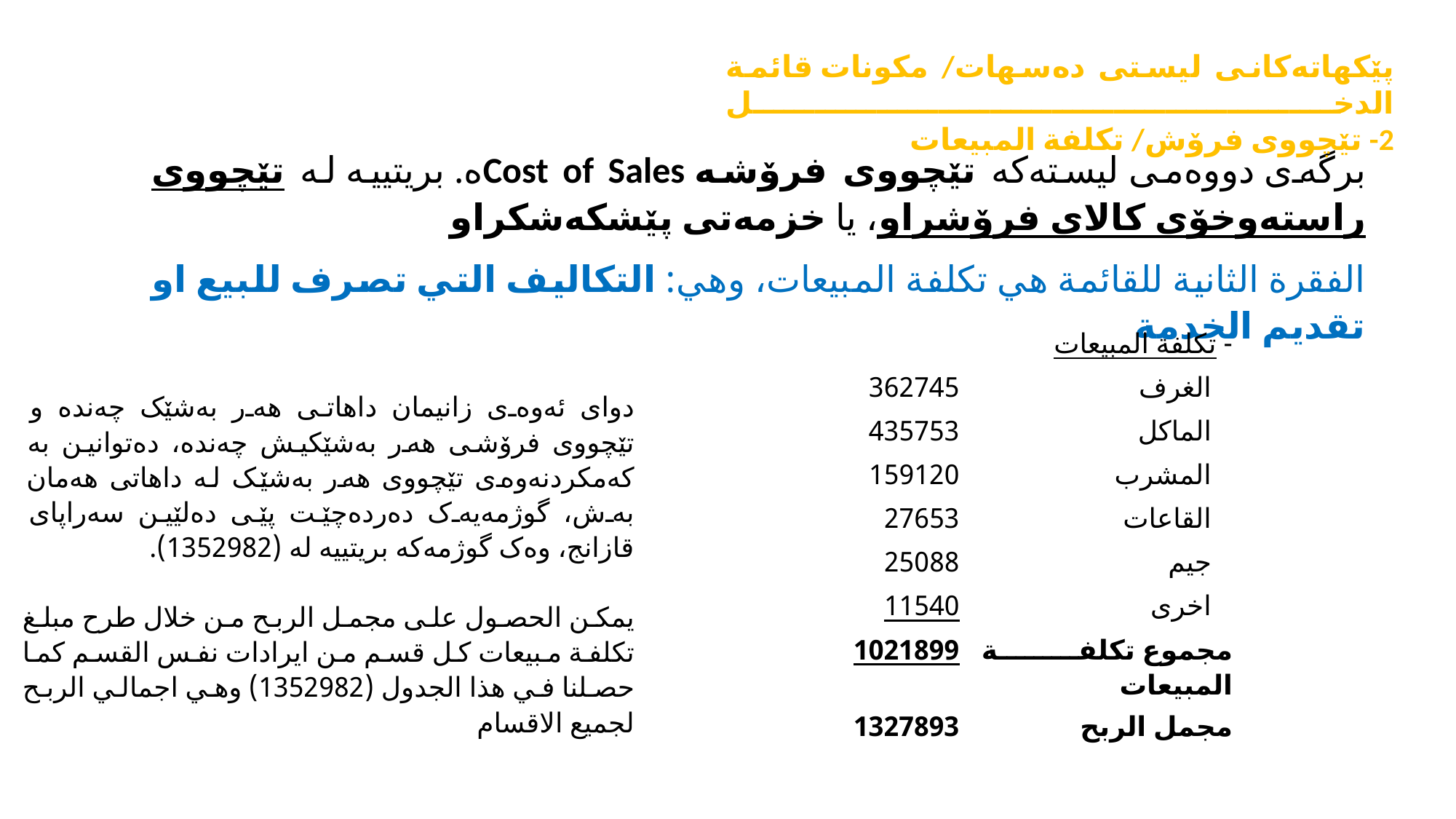

پێکهاتەکانی لیستی دەسهات/ مکونات قائمة الدخل
2- تێچووی فرۆش/ تكلفة المبيعات
برگەی دووەمی لیستەکە تێچووی فرۆشە Cost of Salesە. بریتییە لە تێچووی راستەوخۆی کالای فرۆشراو، یا خزمەتی پێشکەشکراو
الفقرة الثانية للقائمة هي تكلفة المبيعات، وهي: التكاليف التي تصرف للبيع او تقديم الخدمة
|  | - تكلفة المبيعات |
| --- | --- |
| 362745 | الغرف |
| 435753 | الماكل |
| 159120 | المشرب |
| 27653 | القاعات |
| 25088 | جيم |
| 11540 | اخرى |
| 1021899 | مجموع تكلفة المبيعات |
| 1327893 | مجمل الربح |
دوای ئەوەی زانیمان داهاتی هەر بەشێک چەندە و تێچووی فرۆشی هەر بەشێکیش چەندە، دەتوانین بە کەمکردنەوەی تێچووی هەر بەشێک لە داهاتی هەمان بەش، گوژمەیەک دەردەچێت پێی دەلێین سەراپای قازانج، وەک گوژمەکە بریتییە لە (1352982).

يمكن الحصول على مجمل الربح من خلال طرح مبلغ تكلفة مبيعات كل قسم من ايرادات نفس القسم كما حصلنا في هذا الجدول (1352982) وهي اجمالي الربح لجميع الاقسام